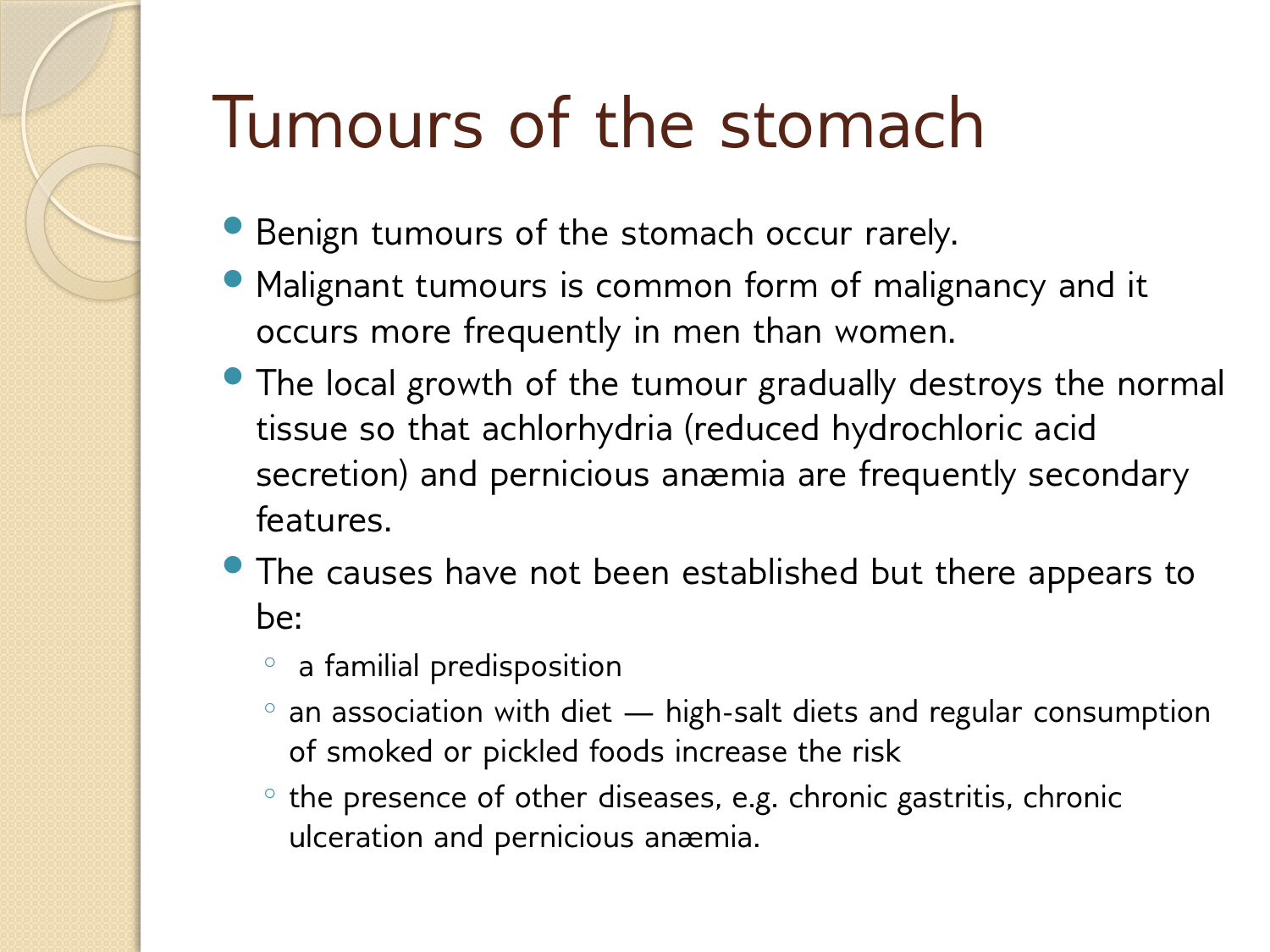

# Tumours of the stomach
Benign tumours of the stomach occur rarely.
Malignant tumours is common form of malignancy and it occurs more frequently in men than women.
The local growth of the tumour gradually destroys the normal tissue so that achlorhydria (reduced hydrochloric acid secretion) and pernicious anaemia are frequently secondary features.
The causes have not been established but there appears to be:
 a familial predisposition
an association with diet — high-salt diets and regular consumption of smoked or pickled foods increase the risk
the presence of other diseases, e.g. chronic gastritis, chronic ulceration and pernicious anaemia.